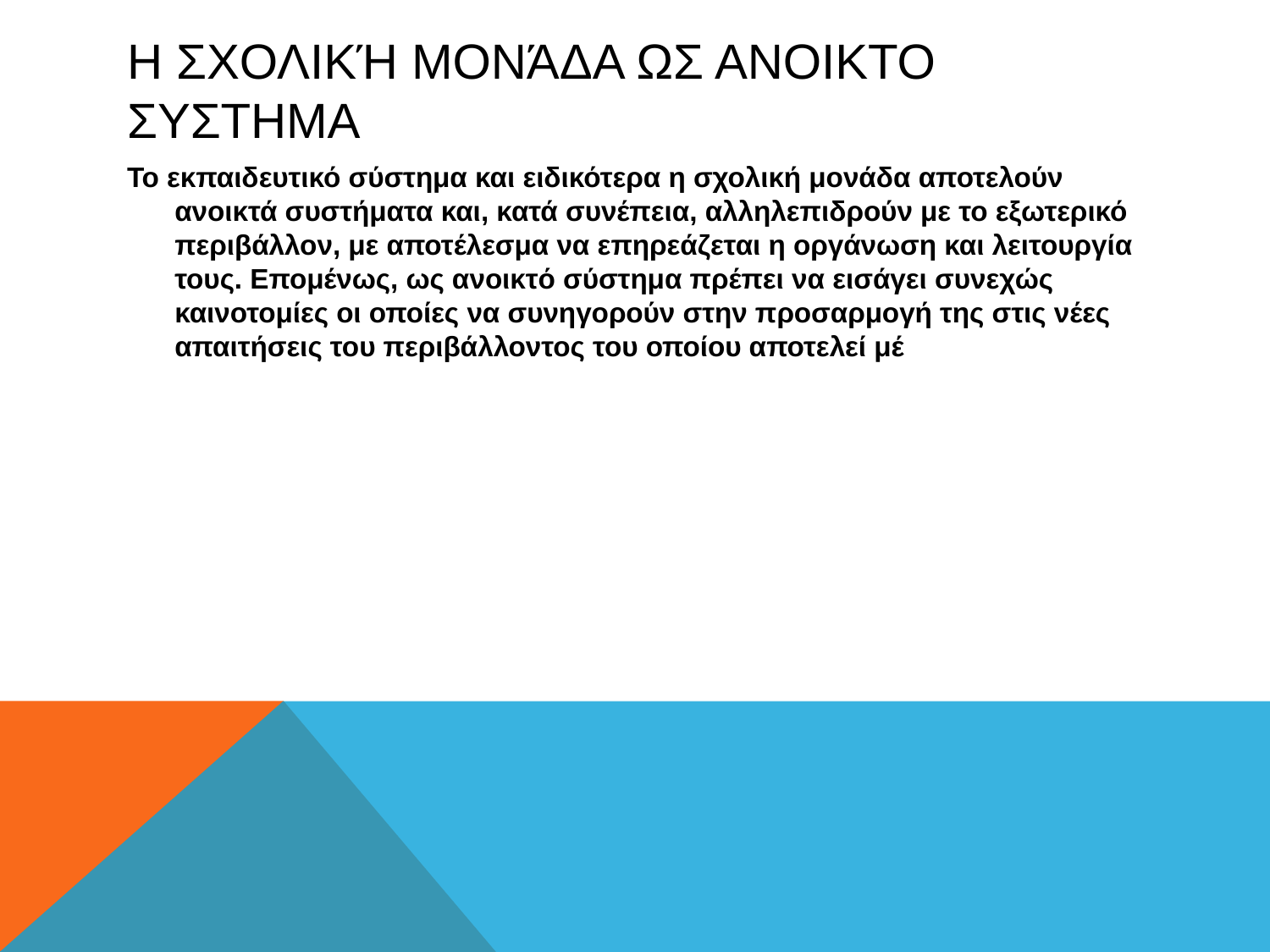

# Η Σχολική Μονάδα ως Ανοικτο Συστημα
Το εκπαιδευτικό σύστημα και ειδικότερα η σχολική μονάδα αποτελούν ανοικτά συστήματα και, κατά συνέπεια, αλληλεπιδρούν με το εξωτερικό περιβάλλον, με αποτέλεσμα να επηρεάζεται η οργάνωση και λειτουργία τους. Επομένως, ως ανοικτό σύστημα πρέπει να εισάγει συνεχώς καινοτομίες οι οποίες να συνηγορούν στην προσαρμογή της στις νέες απαιτήσεις του περιβάλλοντος του οποίου αποτελεί μέ